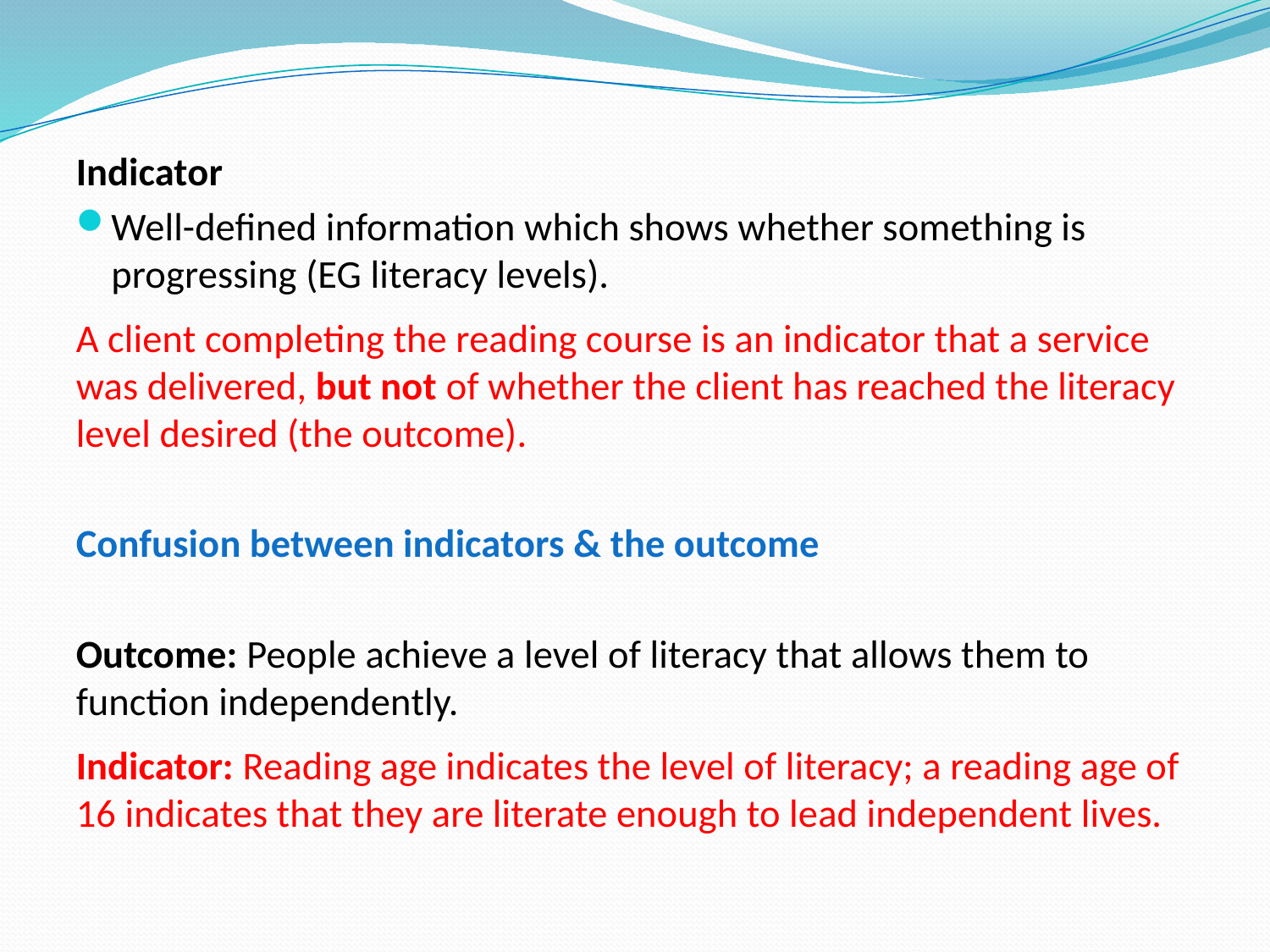

Indicator
Well-defined information which shows whether something is progressing (EG literacy levels).
A client completing the reading course is an indicator that a service was delivered, but not of whether the client has reached the literacy level desired (the outcome).

Confusion between indicators & the outcome

Outcome: People achieve a level of literacy that allows them to function independently.
Indicator: Reading age indicates the level of literacy; a reading age of 16 indicates that they are literate enough to lead independent lives.